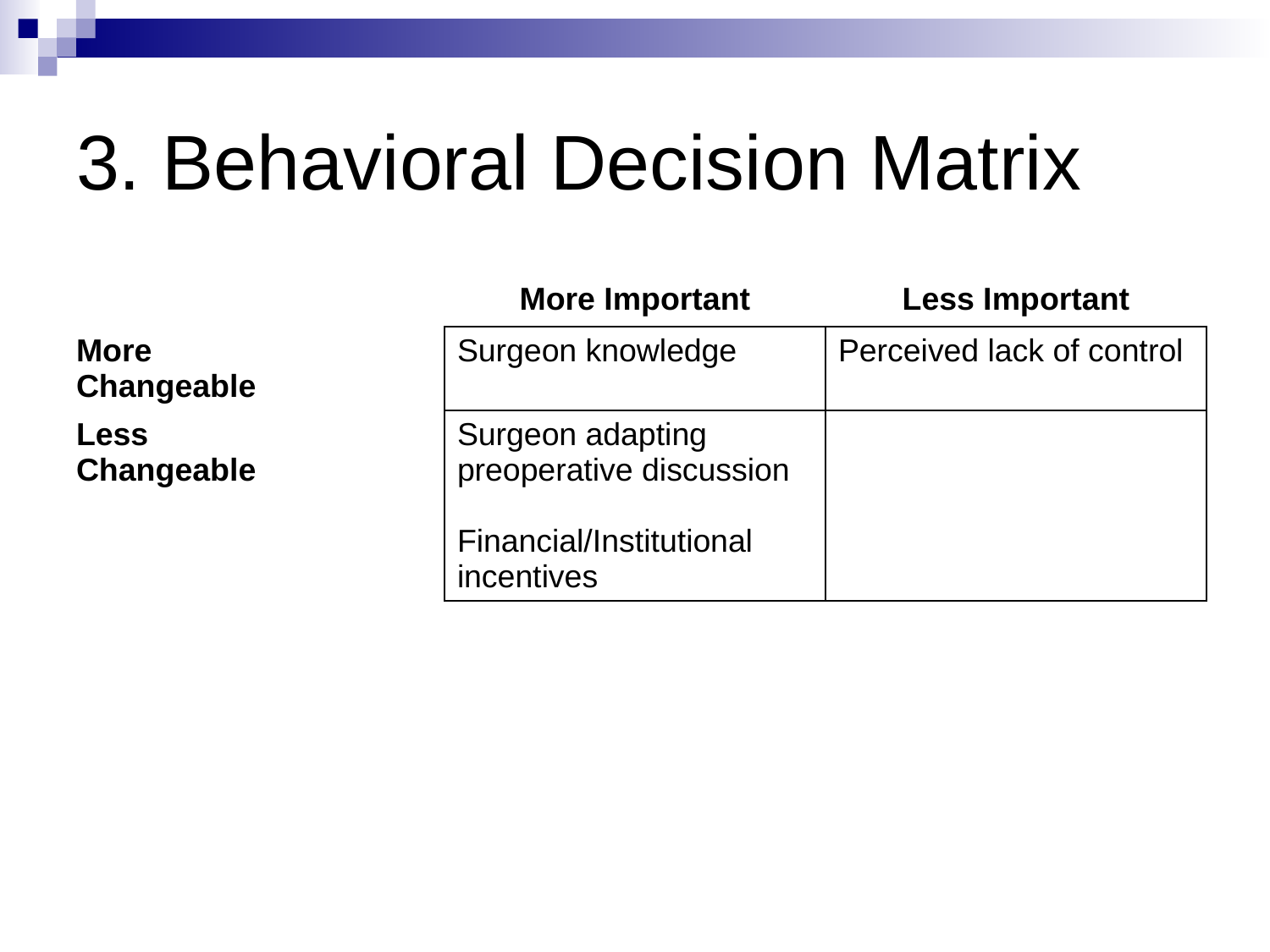

# 3. Behavioral Decision Matrix
|  | More Important | Less Important |
| --- | --- | --- |
| More Changeable | Surgeon knowledge | Perceived lack of control |
| Less Changeable | Surgeon adapting preoperative discussion Financial/Institutional incentives |  |